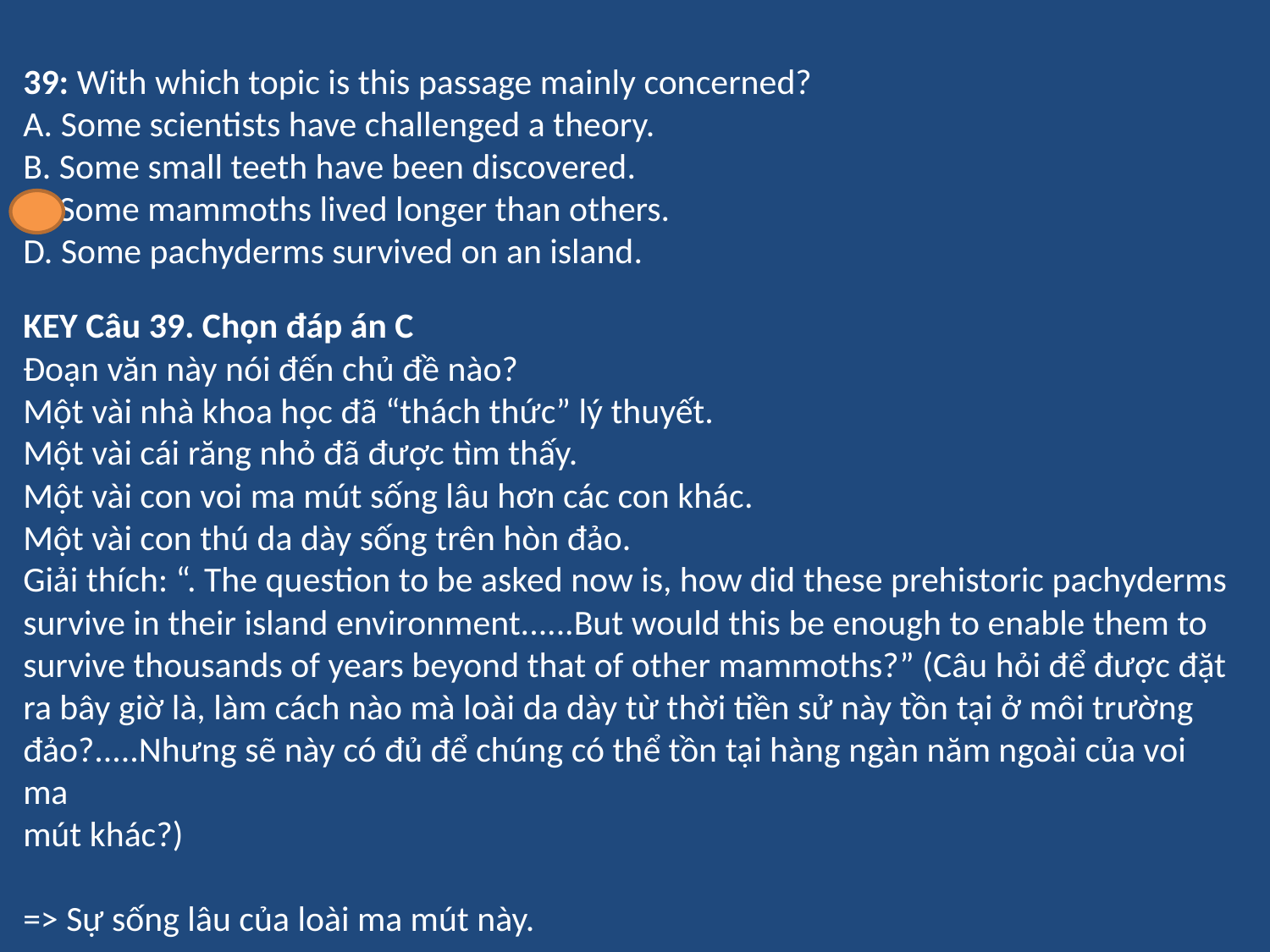

39: With which topic is this passage mainly concerned?
A. Some scientists have challenged a theory.
B. Some small teeth have been discovered.
C. Some mammoths lived longer than others.
D. Some pachyderms survived on an island.

KEY Câu 39. Chọn đáp án C
Đoạn văn này nói đến chủ đề nào?
Một vài nhà khoa học đã “thách thức” lý thuyết.
Một vài cái răng nhỏ đã được tìm thấy.
Một vài con voi ma mút sống lâu hơn các con khác.
Một vài con thú da dày sống trên hòn đảo.
Giải thích: “. The question to be asked now is, how did these prehistoric pachyderms survive in their island environment......But would this be enough to enable them to survive thousands of years beyond that of other mammoths?” (Câu hỏi để được đặt ra bây giờ là, làm cách nào mà loài da dày từ thời tiền sử này tồn tại ở môi trường đảo?.....Nhưng sẽ này có đủ để chúng có thể tồn tại hàng ngàn năm ngoài của voi  ma
mút khác?)

=> Sự sống lâu của loài ma mút này.